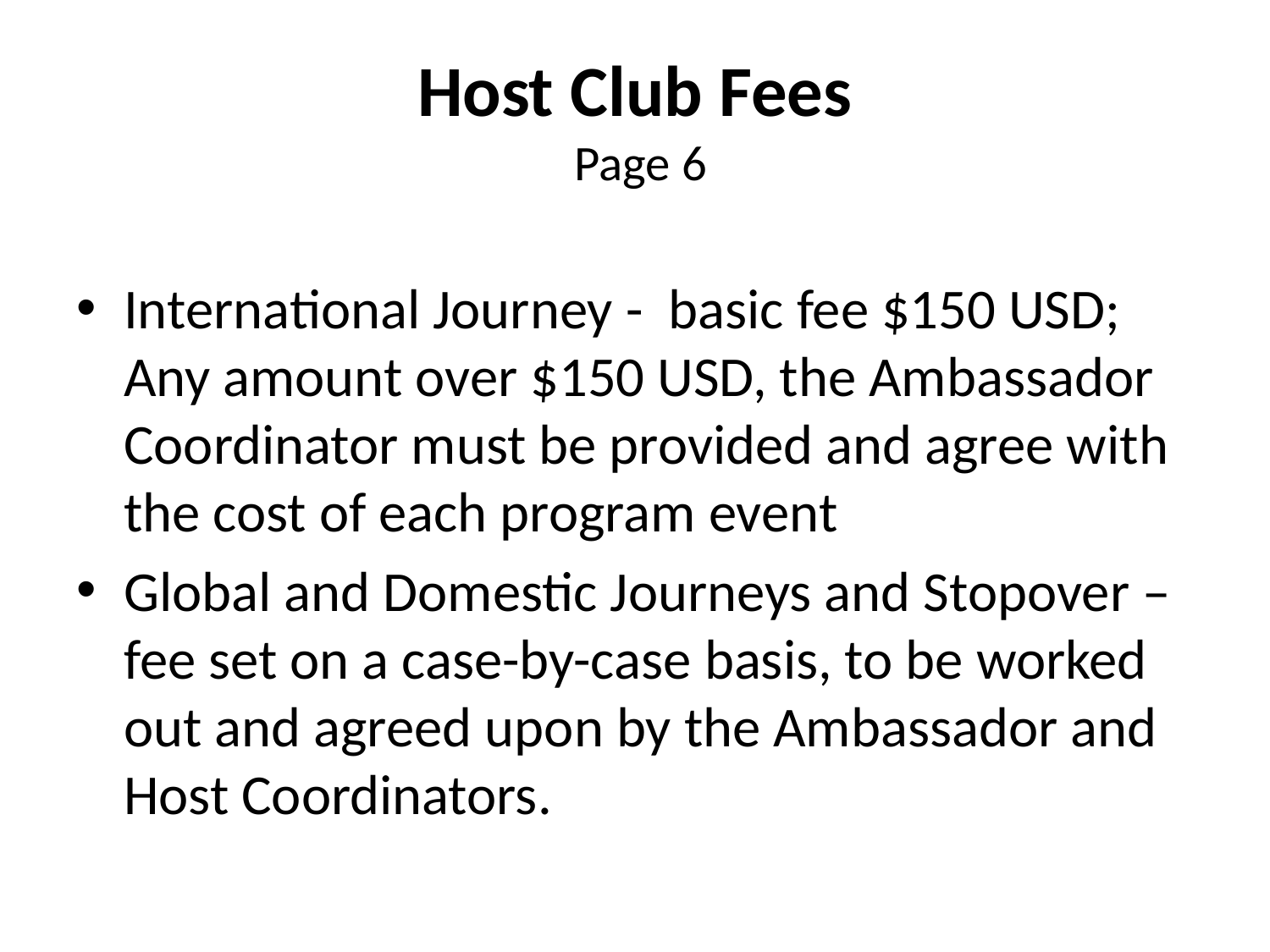

# Host Club Fees Page 6
International Journey -  basic fee $150 USD; Any amount over $150 USD, the Ambassador Coordinator must be provided and agree with the cost of each program event
Global and Domestic Journeys and Stopover – fee set on a case-by-case basis, to be worked out and agreed upon by the Ambassador and Host Coordinators.